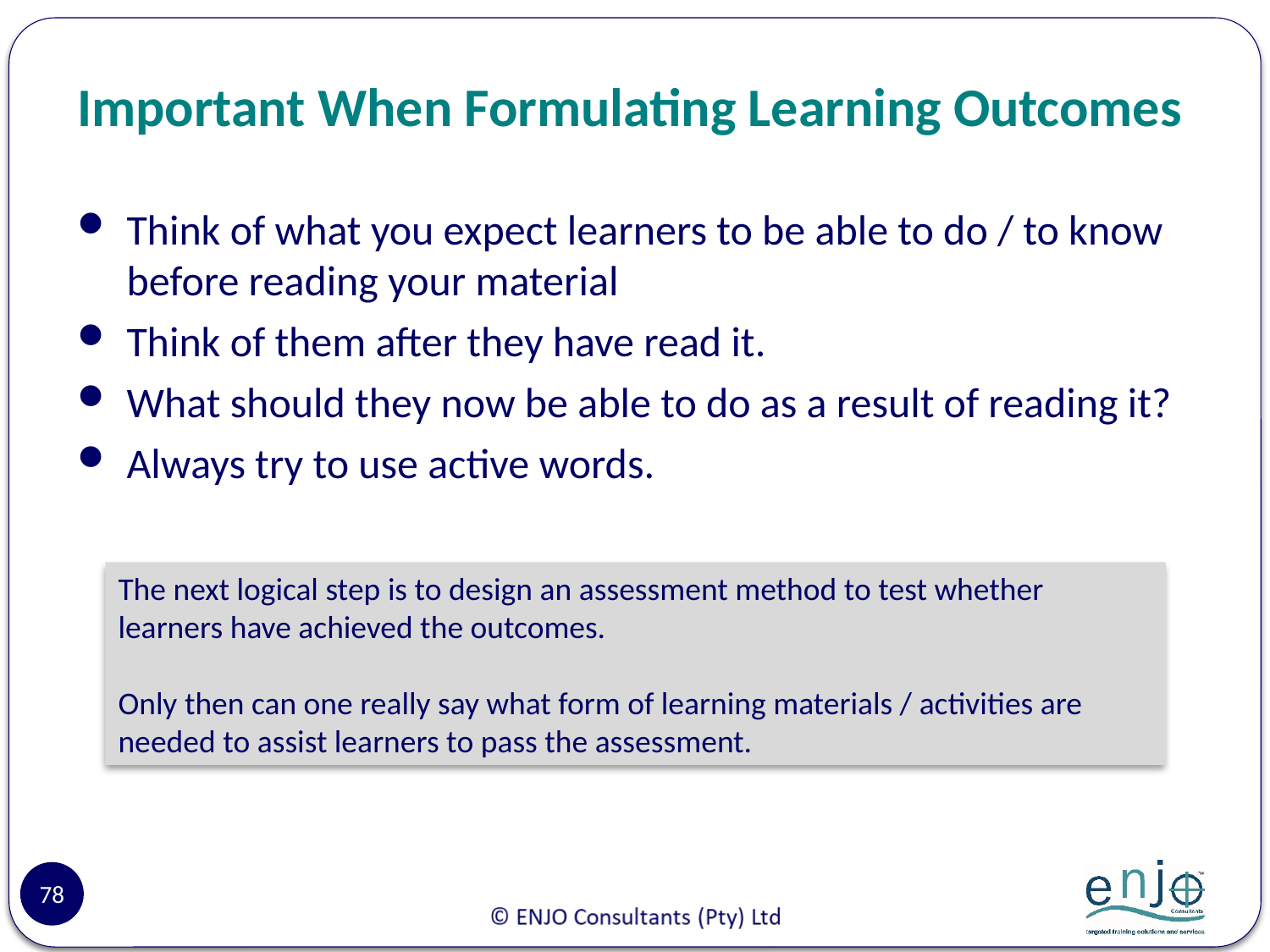

# Important When Formulating Learning Outcomes
Think of what you expect learners to be able to do / to know before reading your material
Think of them after they have read it.
What should they now be able to do as a result of reading it?
Always try to use active words.

The next logical step is to design an assessment method to test whether learners have achieved the outcomes.
Only then can one really say what form of learning materials / activities are needed to assist learners to pass the assessment.
78